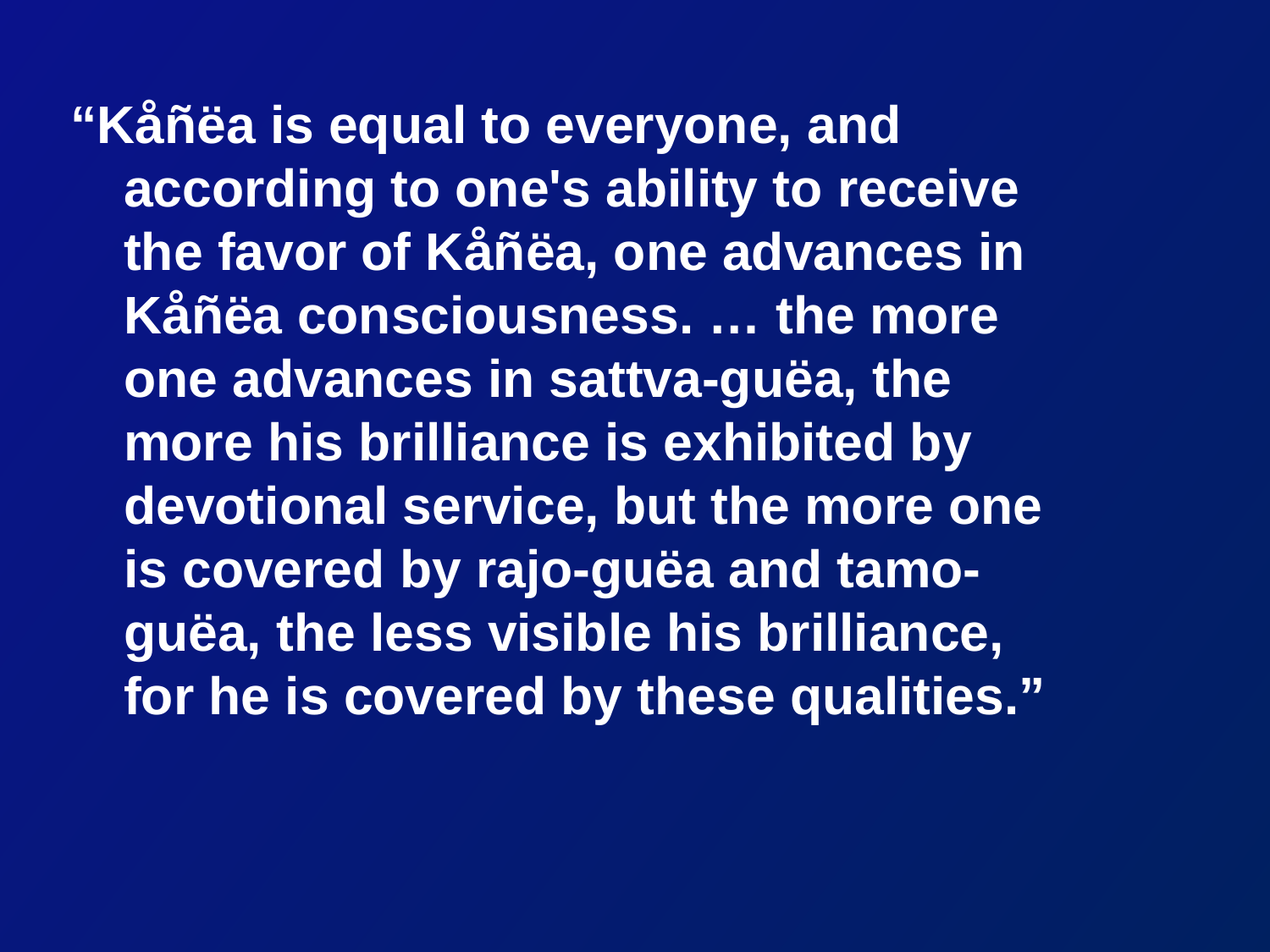

“Kåñëa is equal to everyone, and according to one's ability to receive the favor of Kåñëa, one advances in Kåñëa consciousness. … the more one advances in sattva-guëa, the more his brilliance is exhibited by devotional service, but the more one is covered by rajo-guëa and tamo-guëa, the less visible his brilliance, for he is covered by these qualities.”